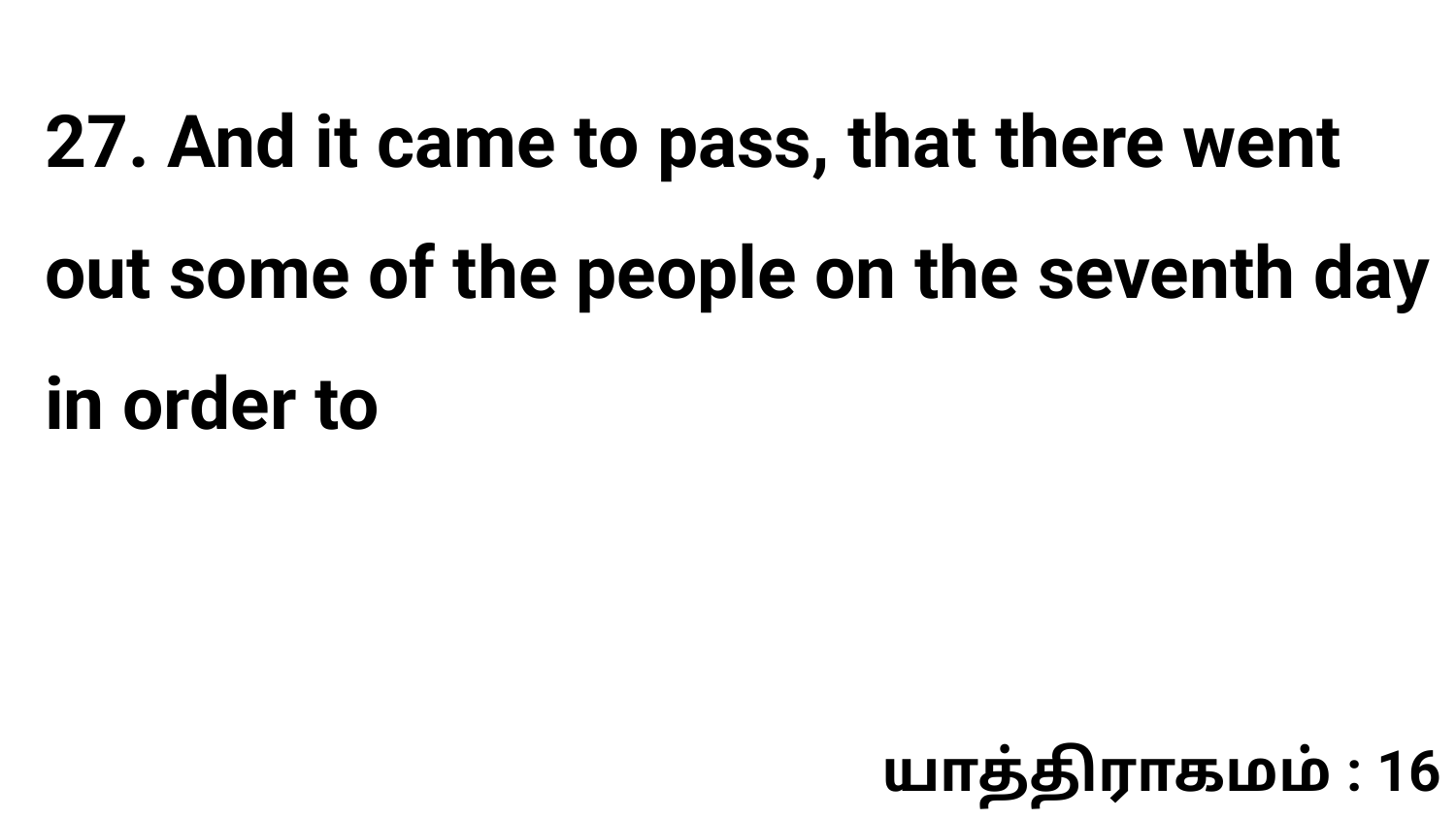

27. And it came to pass, that there went out some of the people on the seventh day in order to
யாத்திராகமம் : 16